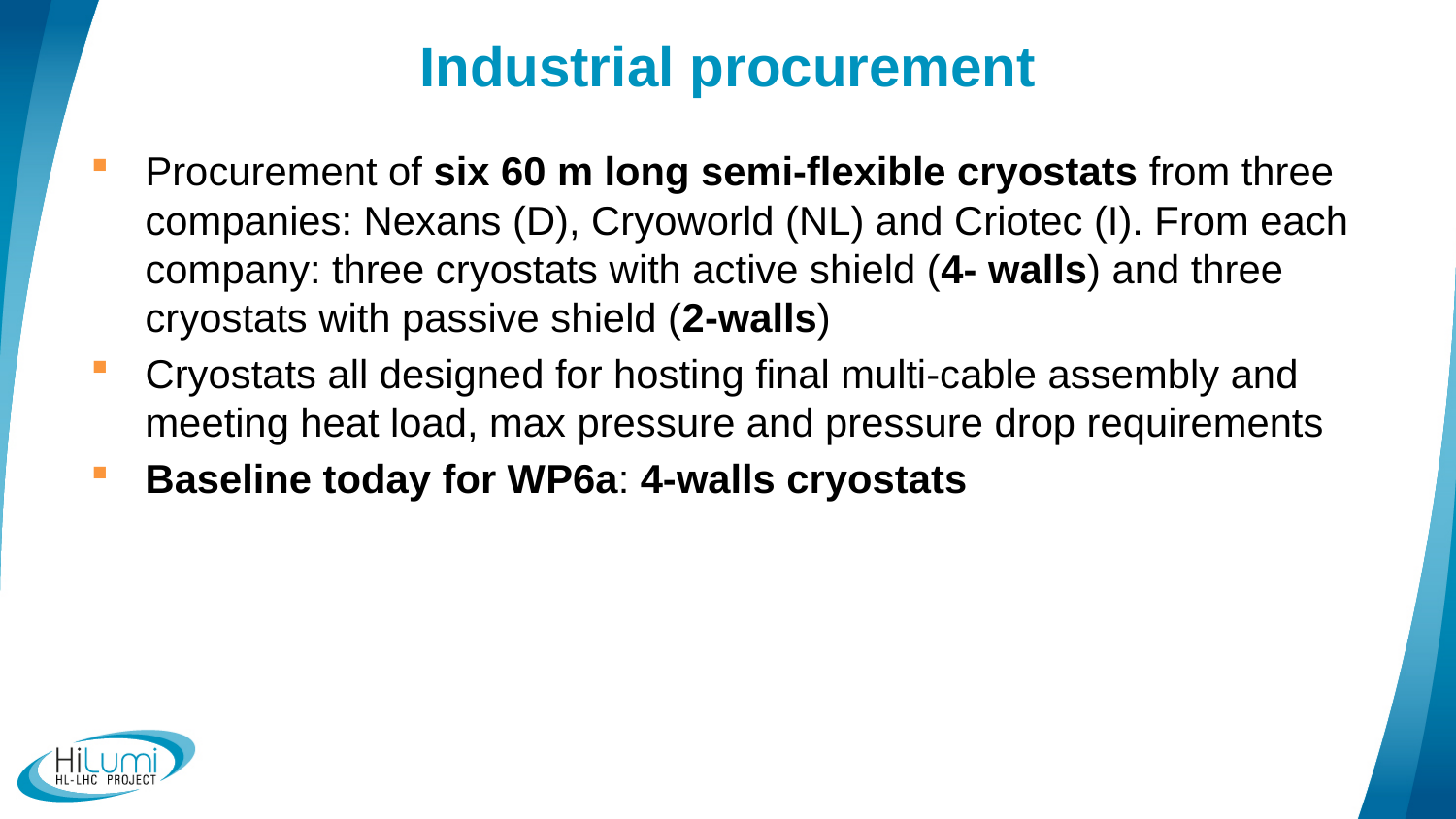

# Industrial procurement
Procurement of six 60 m long semi-flexible cryostats from three companies: Nexans (D), Cryoworld (NL) and Criotec (I). From each company: three cryostats with active shield (4- walls) and three cryostats with passive shield (2-walls)
Cryostats all designed for hosting final multi-cable assembly and meeting heat load, max pressure and pressure drop requirements
Baseline today for WP6a: 4-walls cryostats